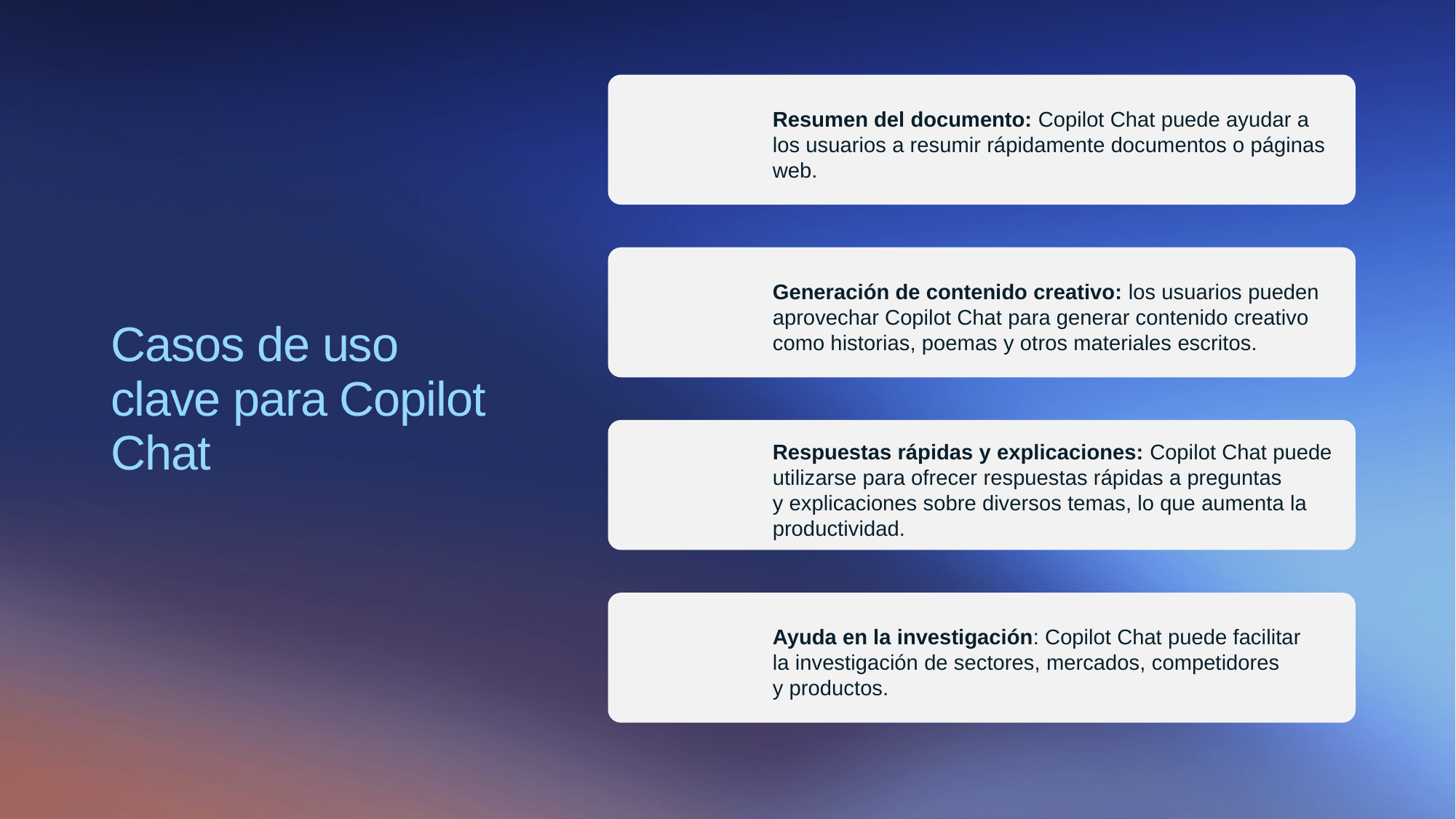

Casos de uso clave para Copilot Chat
Resumen del documento: Copilot Chat puede ayudar a los usuarios a resumir rápidamente documentos o páginas web.
Generación de contenido creativo: los usuarios pueden aprovechar Copilot Chat para generar contenido creativo como historias, poemas y otros materiales escritos.
Respuestas rápidas y explicaciones: Copilot Chat puede utilizarse para ofrecer respuestas rápidas a preguntas
y explicaciones sobre diversos temas, lo que aumenta la productividad.
Ayuda en la investigación: Copilot Chat puede facilitar
la investigación de sectores, mercados, competidores
y productos.